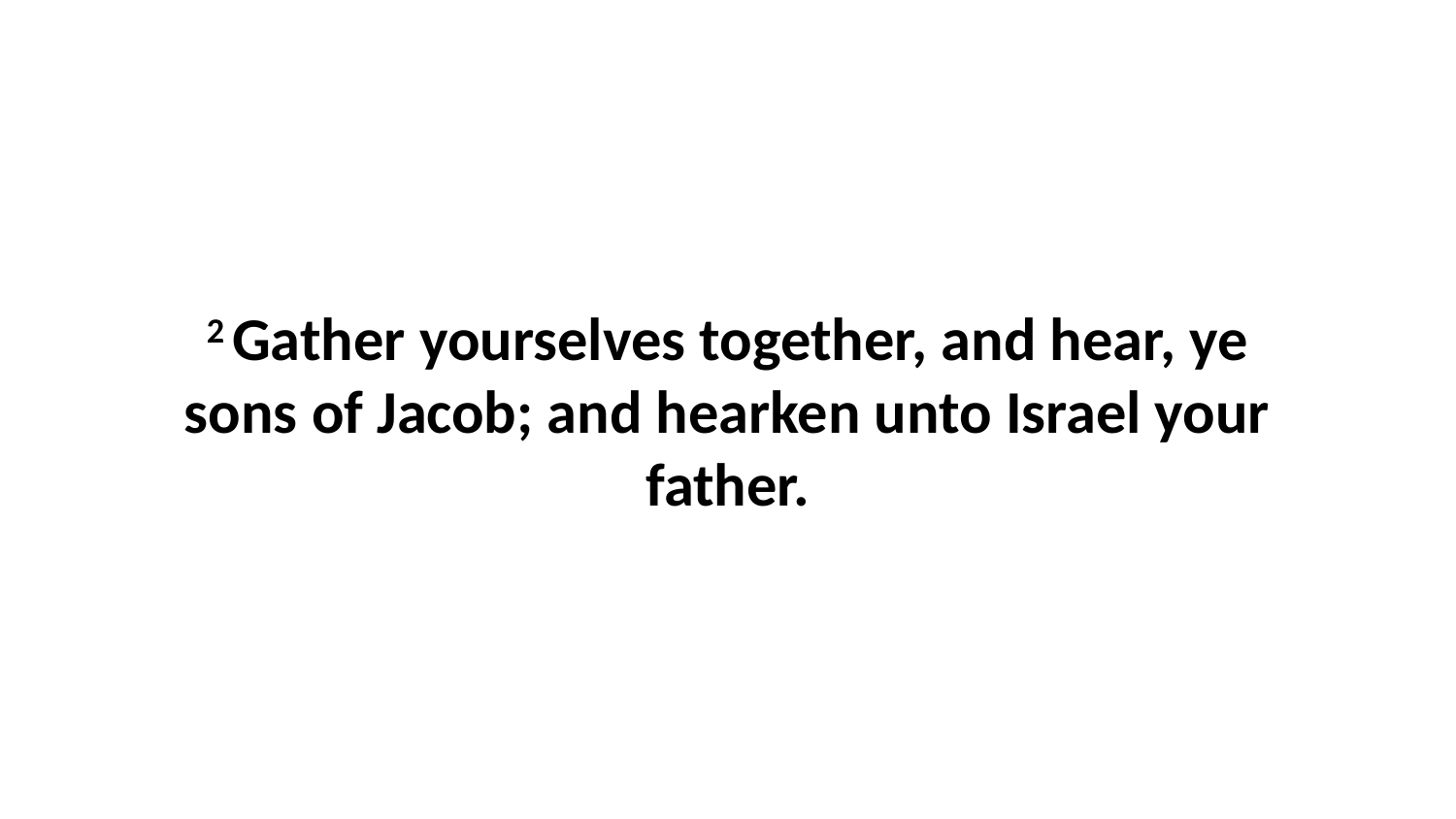

2 Gather yourselves together, and hear, ye sons of Jacob; and hearken unto Israel your father.